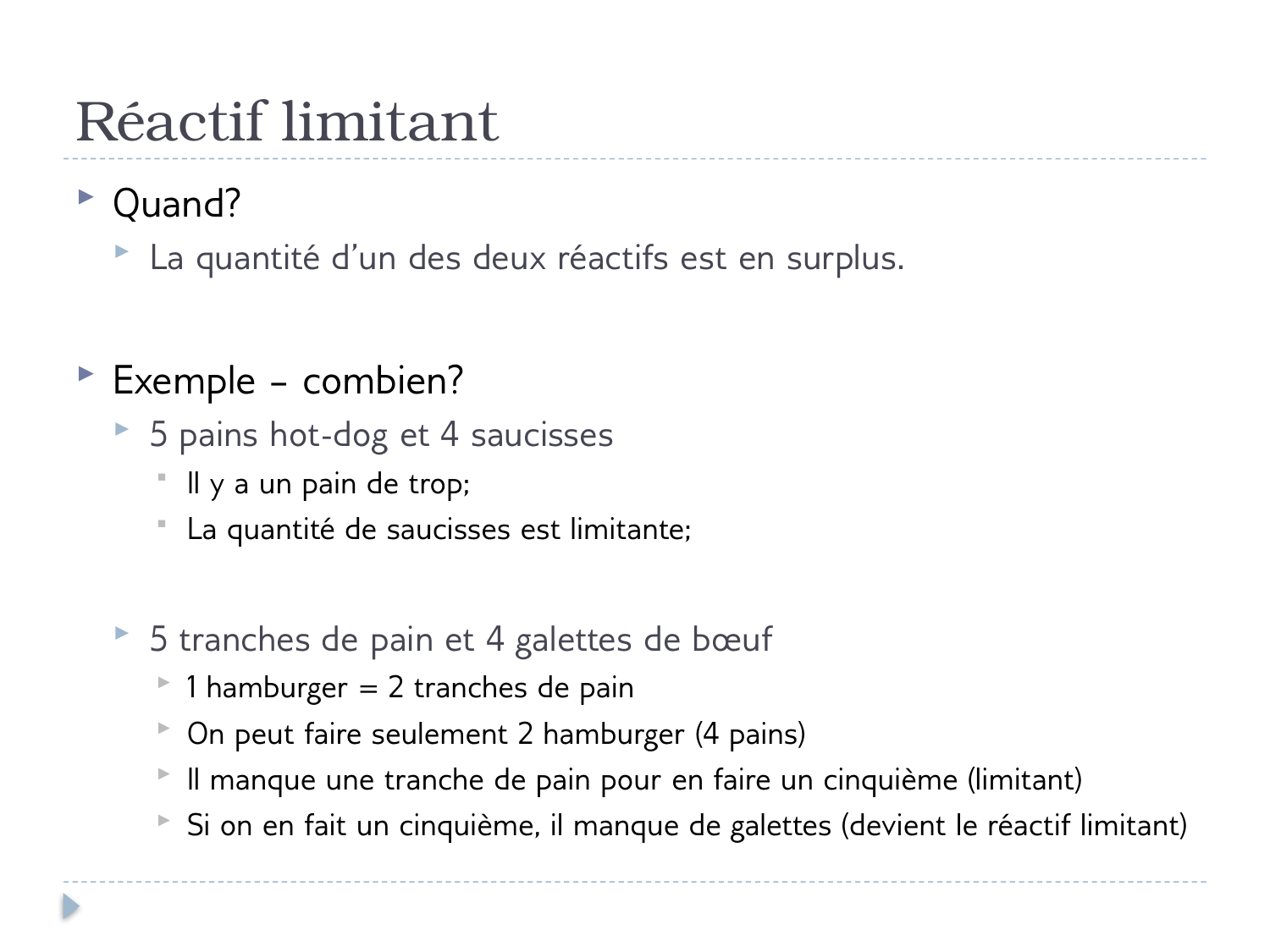

# Réactif limitant
Quand?
La quantité d’un des deux réactifs est en surplus.

Exemple – combien?
5 pains hot-dog et 4 saucisses
Il y a un pain de trop;
La quantité de saucisses est limitante;

5 tranches de pain et 4 galettes de bœuf
1 hamburger = 2 tranches de pain
On peut faire seulement 2 hamburger (4 pains)
Il manque une tranche de pain pour en faire un cinquième (limitant)
Si on en fait un cinquième, il manque de galettes (devient le réactif limitant)